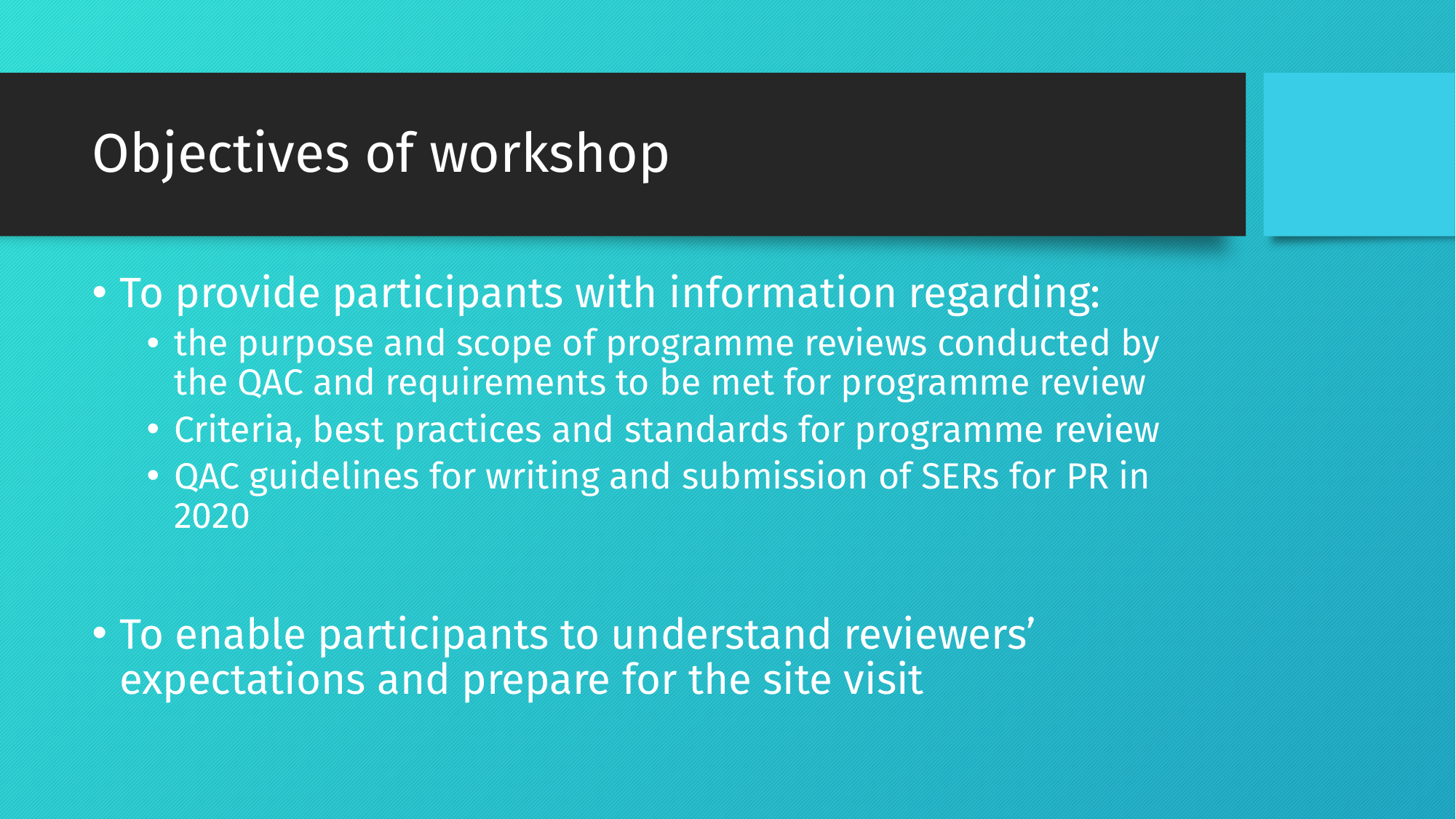

# Objectives of workshop
To provide participants with information regarding:
the purpose and scope of programme reviews conducted by the QAC and requirements to be met for programme review
Criteria, best practices and standards for programme review
QAC guidelines for writing and submission of SERs for PR in 2020

To enable participants to understand reviewers’ expectations and prepare for the site visit